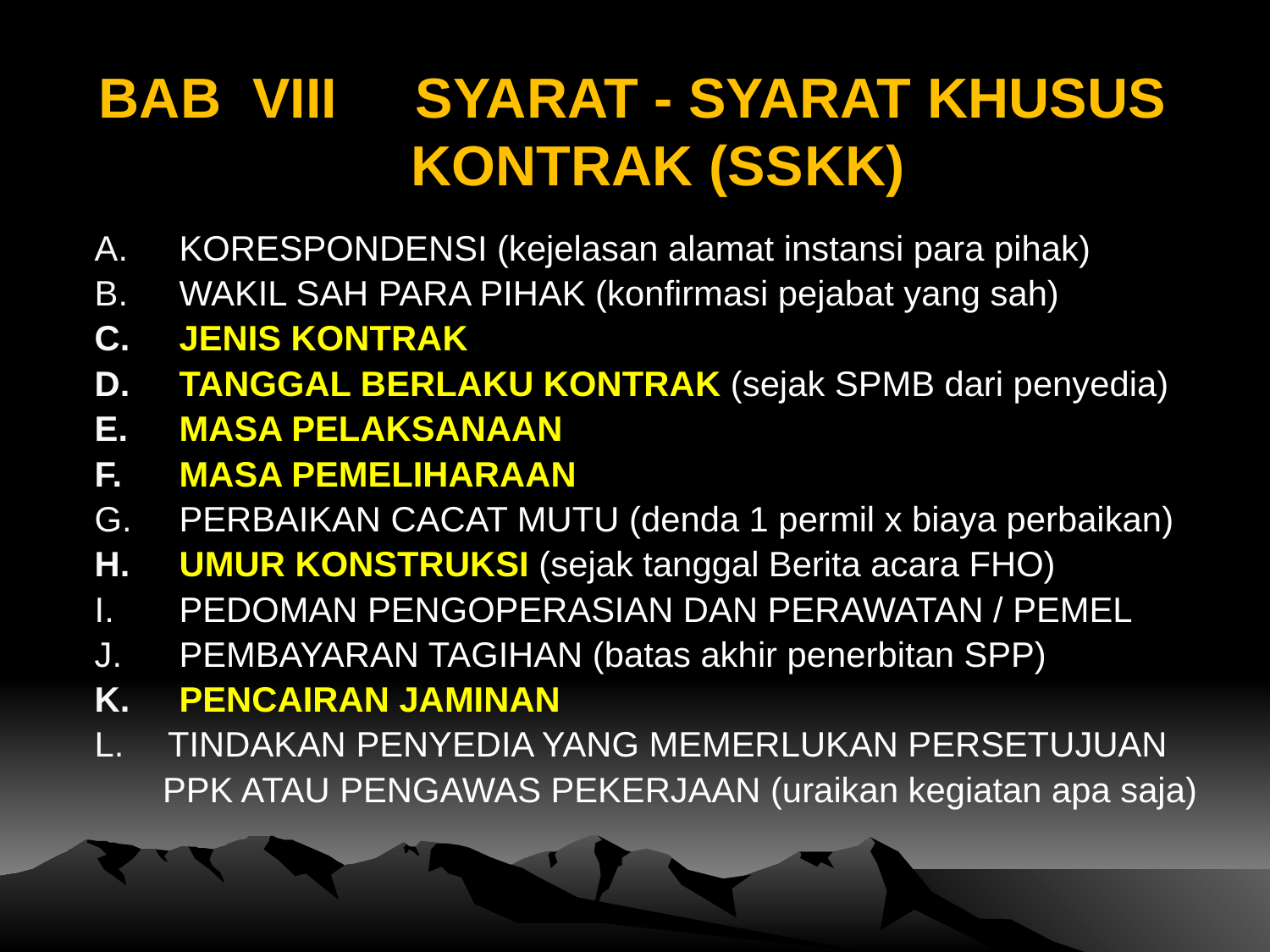

# BAB  VIII     SYARAT - SYARAT KHUSUS KONTRAK (SSKK)
KORESPONDENSI (kejelasan alamat instansi para pihak)
WAKIL SAH PARA PIHAK (konfirmasi pejabat yang sah)
JENIS KONTRAK
TANGGAL BERLAKU KONTRAK (sejak SPMB dari penyedia)
MASA PELAKSANAAN
MASA PEMELIHARAAN
PERBAIKAN CACAT MUTU (denda 1 permil x biaya perbaikan)
UMUR KONSTRUKSI (sejak tanggal Berita acara FHO)
PEDOMAN PENGOPERASIAN DAN PERAWATAN / PEMEL
PEMBAYARAN TAGIHAN (batas akhir penerbitan SPP)
PENCAIRAN JAMINAN
 TINDAKAN PENYEDIA YANG MEMERLUKAN PERSETUJUAN
       PPK ATAU PENGAWAS PEKERJAAN (uraikan kegiatan apa saja)